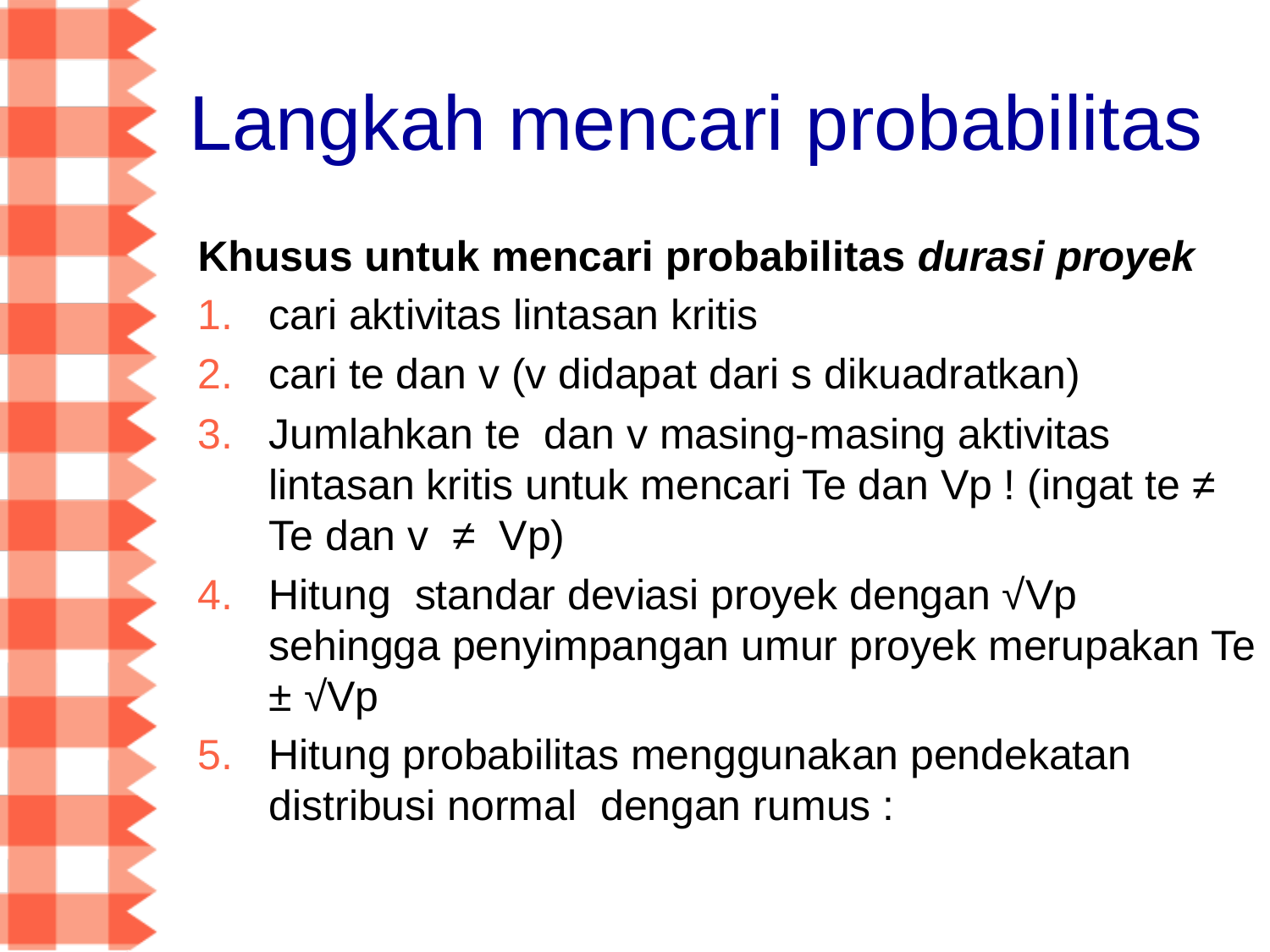

# Langkah mencari probabilitas
Khusus untuk mencari probabilitas durasi proyek
cari aktivitas lintasan kritis
cari te dan v (v didapat dari s dikuadratkan)
Jumlahkan te  dan v masing-masing aktivitas lintasan kritis untuk mencari Te dan Vp ! (ingat te ≠ Te dan v  ≠  Vp)
Hitung  standar deviasi proyek dengan √Vp sehingga penyimpangan umur proyek merupakan Te ± √Vp
Hitung probabilitas menggunakan pendekatan distribusi normal  dengan rumus :